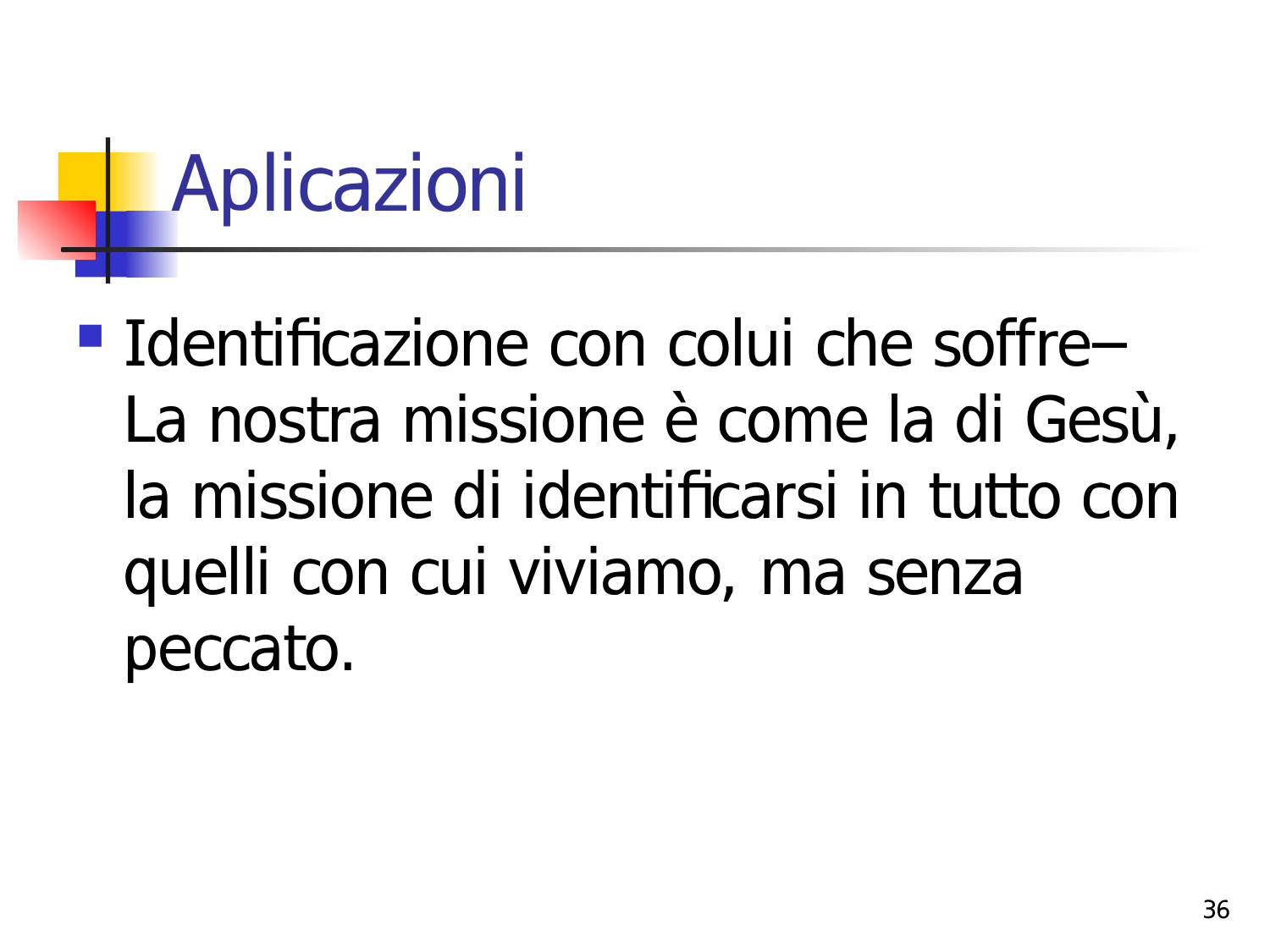

# Aplicazioni
Identificazione con colui che soffre– La nostra missione è come la di Gesù, la missione di identificarsi in tutto con quelli con cui viviamo, ma senza peccato.
36